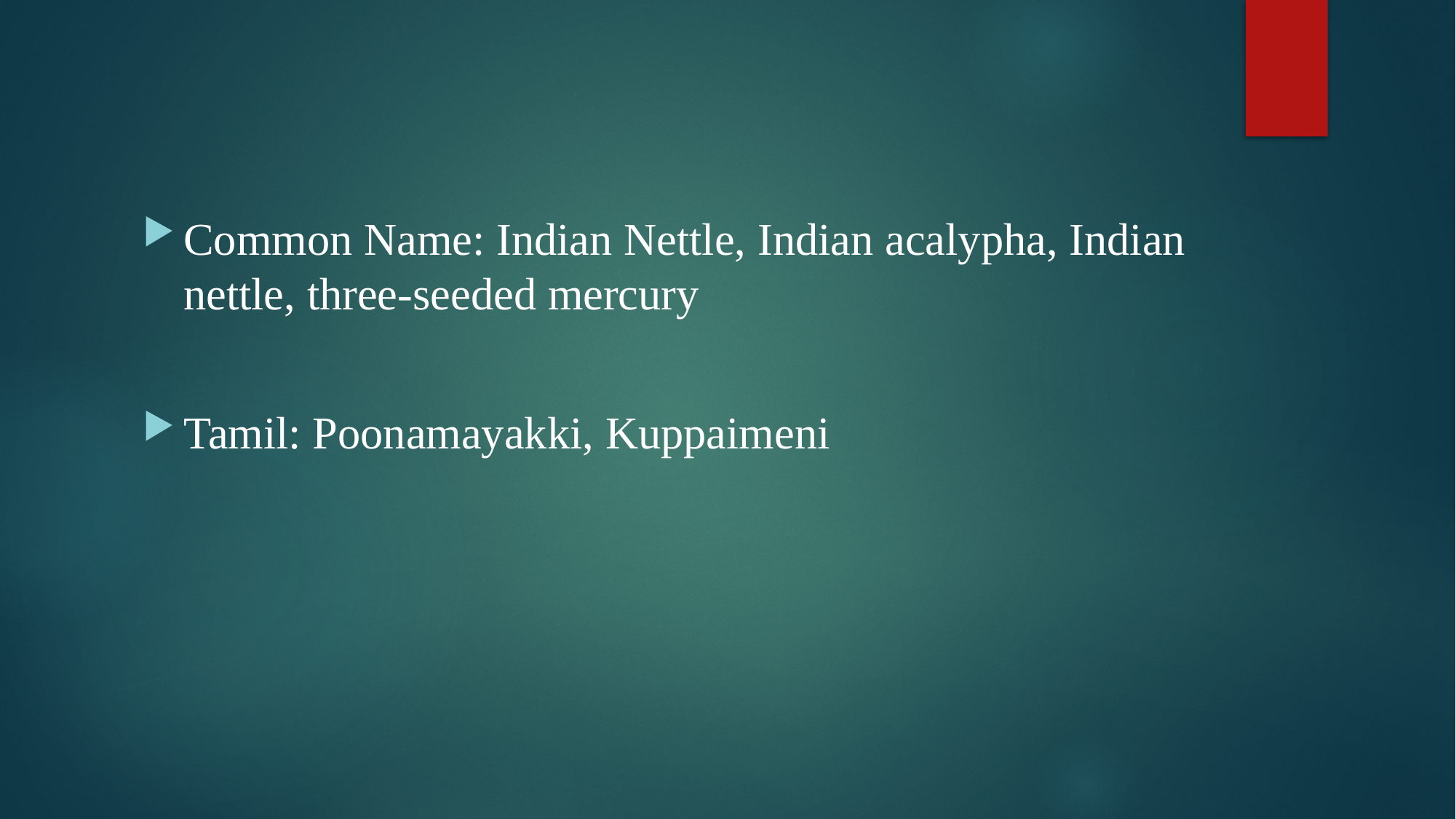

Common Name: Indian Nettle, Indian acalypha, Indian nettle, three-seeded mercury

Tamil: Poonamayakki, Kuppaimeni